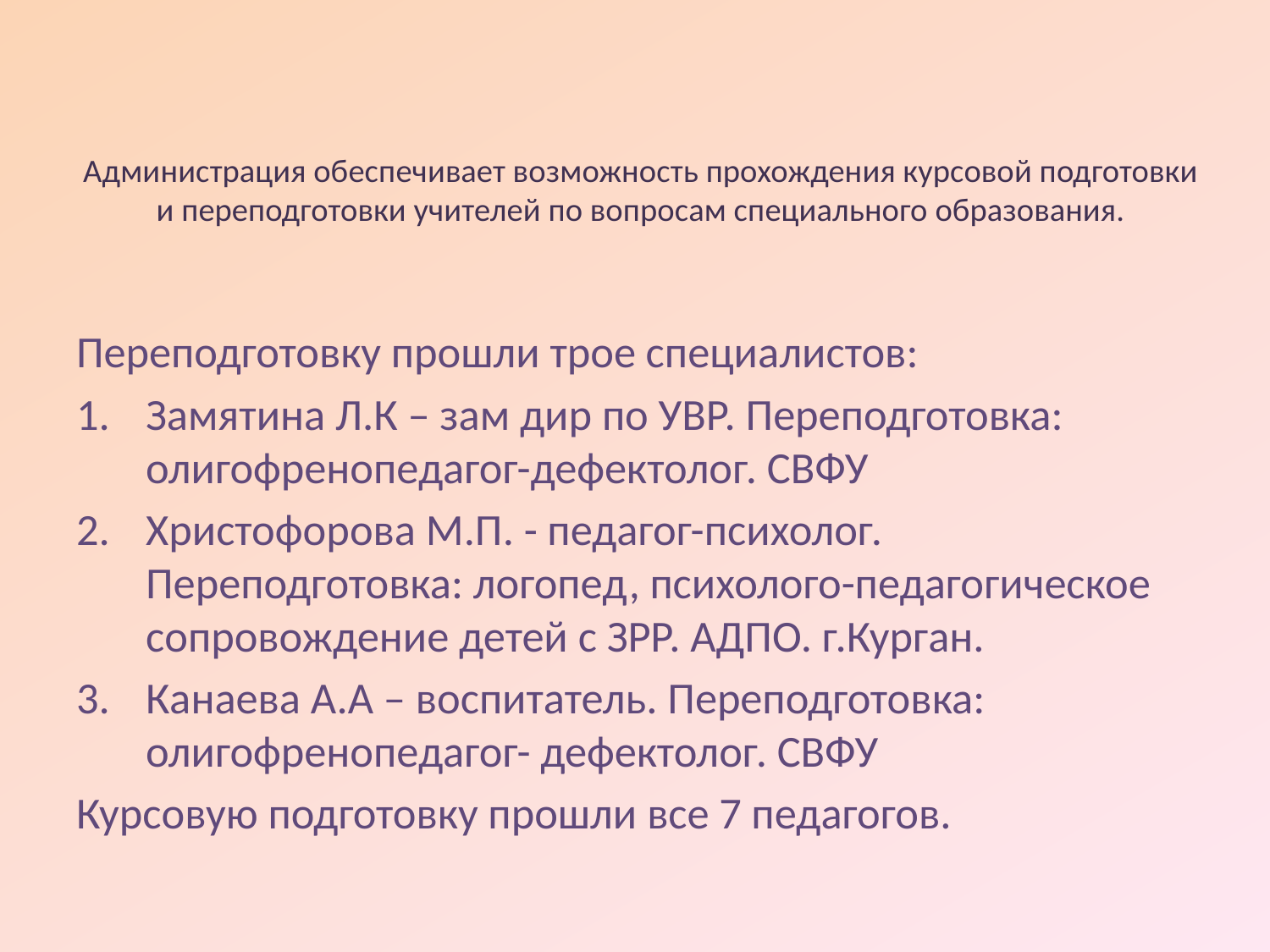

# Администрация обеспечивает возможность прохождения курсовой подготовки и переподготовки учителей по вопросам специального образования.
Переподготовку прошли трое специалистов:
Замятина Л.К – зам дир по УВР. Переподготовка: олигофренопедагог-дефектолог. СВФУ
Христофорова М.П. - педагог-психолог. Переподготовка: логопед, психолого-педагогическое сопровождение детей с ЗРР. АДПО. г.Курган.
Канаева А.А – воспитатель. Переподготовка: олигофренопедагог- дефектолог. СВФУ
Курсовую подготовку прошли все 7 педагогов.